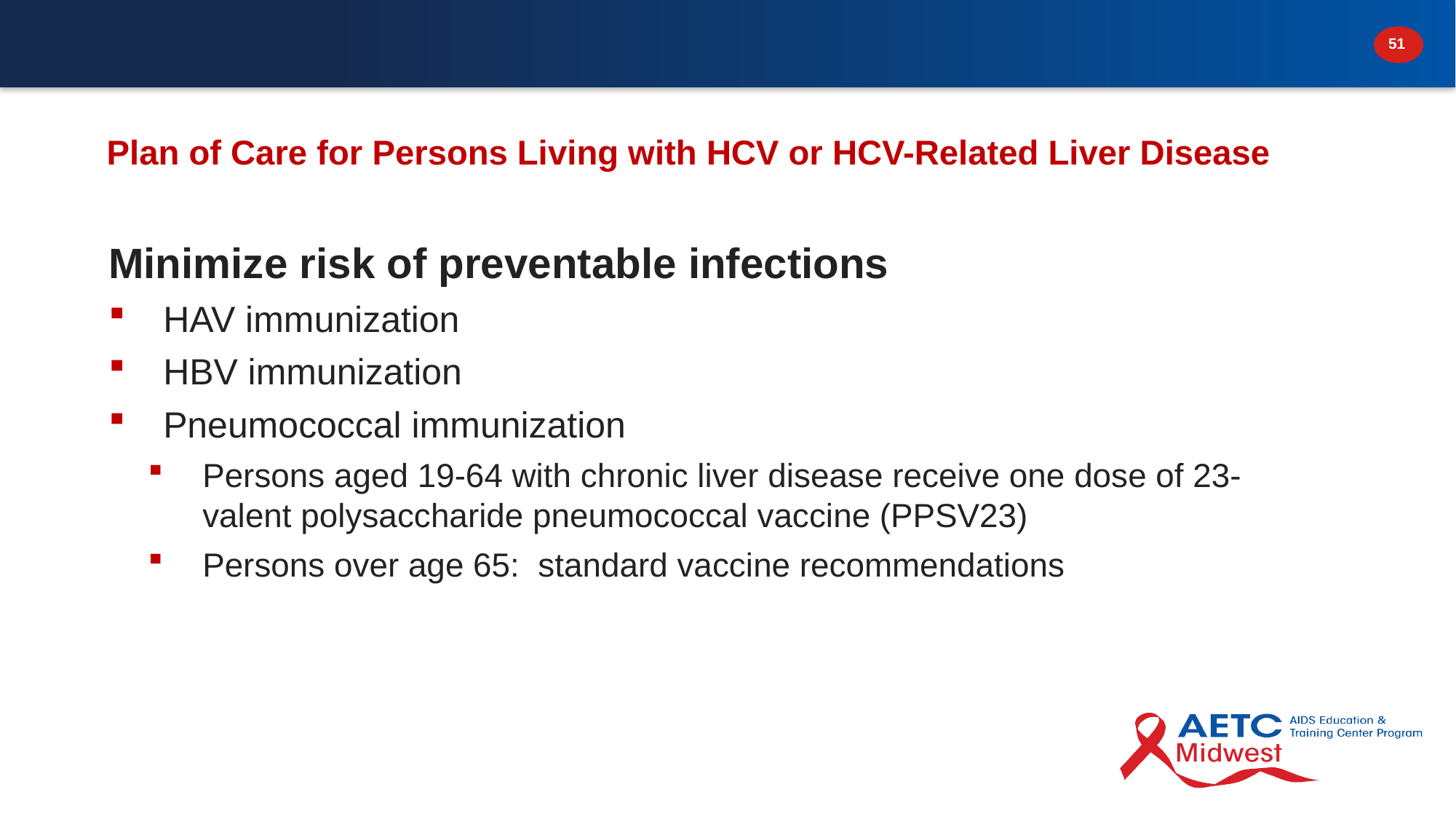

# Plan of Care for Persons Living with HCV or HCV-Related Liver Disease
Minimize risk of preventable infections
HAV immunization
HBV immunization
Pneumococcal immunization
Persons aged 19-64 with chronic liver disease receive one dose of 23-valent polysaccharide pneumococcal vaccine (PPSV23)
Persons over age 65:  standard vaccine recommendations